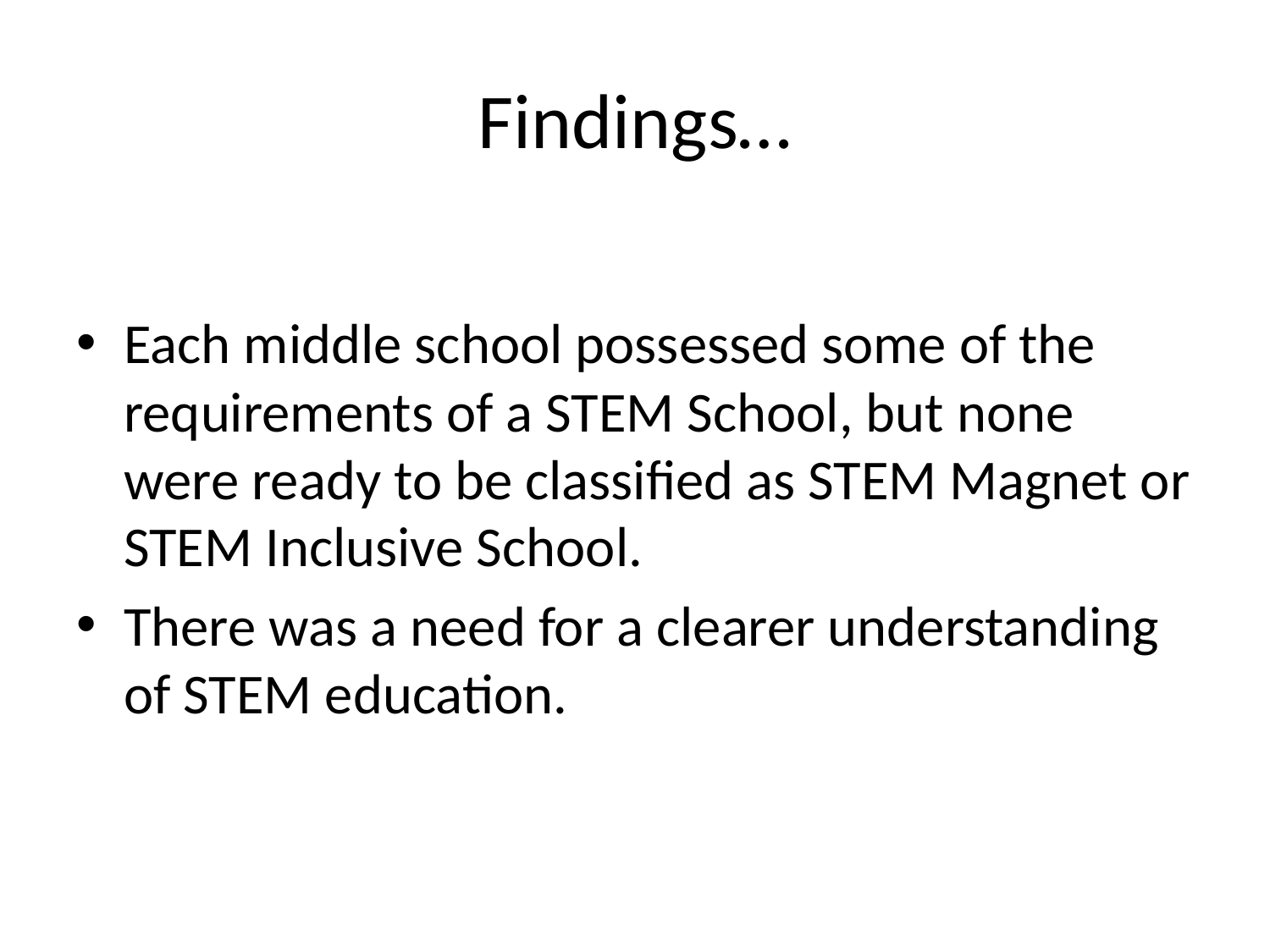

# Findings…

Each middle school possessed some of the requirements of a STEM School, but none were ready to be classified as STEM Magnet or STEM Inclusive School.
There was a need for a clearer understanding of STEM education.